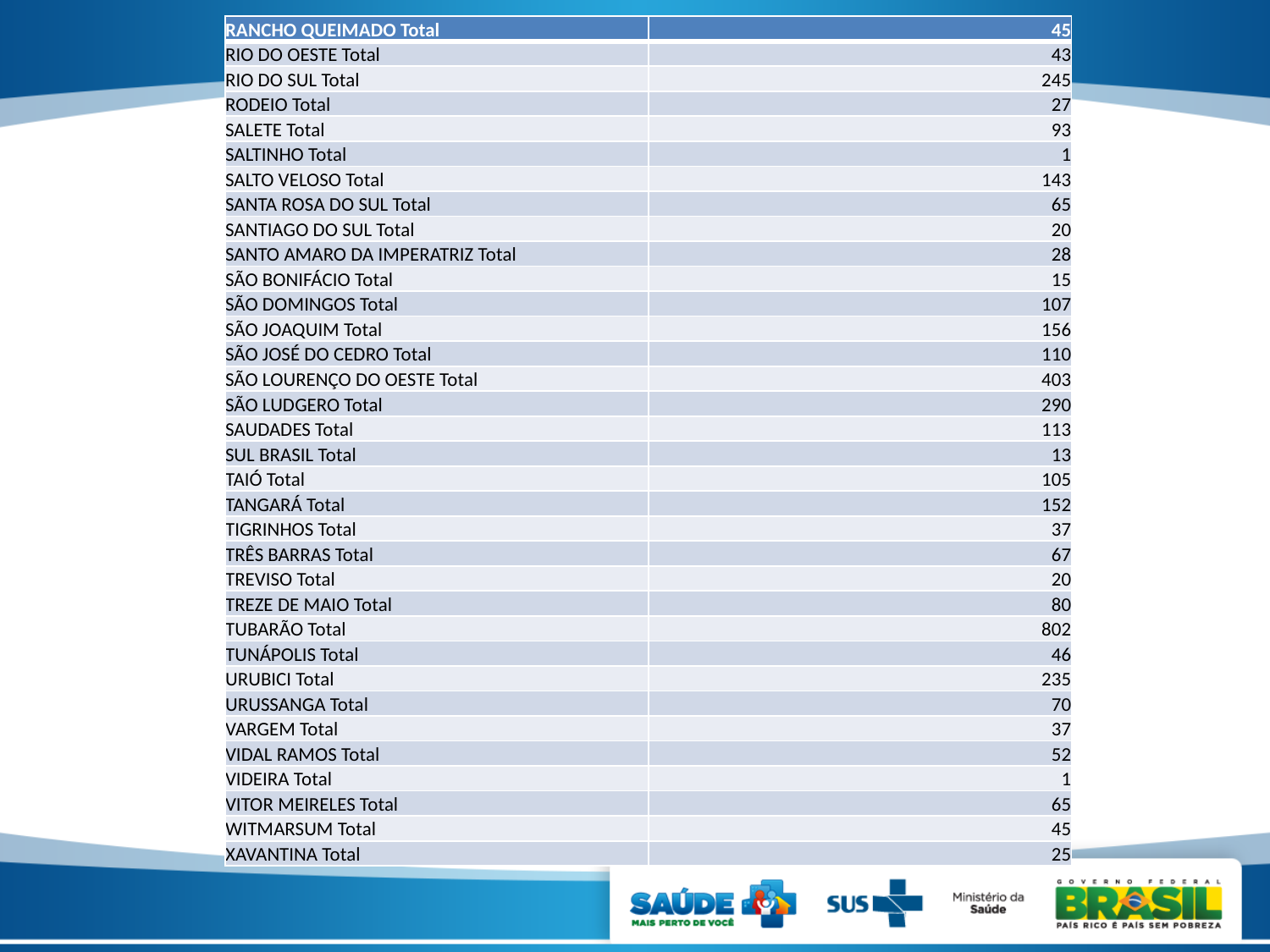

| RANCHO QUEIMADO Total | 45 |
| --- | --- |
| RIO DO OESTE Total | 43 |
| RIO DO SUL Total | 245 |
| RODEIO Total | 27 |
| SALETE Total | 93 |
| SALTINHO Total | 1 |
| SALTO VELOSO Total | 143 |
| SANTA ROSA DO SUL Total | 65 |
| SANTIAGO DO SUL Total | 20 |
| SANTO AMARO DA IMPERATRIZ Total | 28 |
| SÃO BONIFÁCIO Total | 15 |
| SÃO DOMINGOS Total | 107 |
| SÃO JOAQUIM Total | 156 |
| SÃO JOSÉ DO CEDRO Total | 110 |
| SÃO LOURENÇO DO OESTE Total | 403 |
| SÃO LUDGERO Total | 290 |
| SAUDADES Total | 113 |
| SUL BRASIL Total | 13 |
| TAIÓ Total | 105 |
| TANGARÁ Total | 152 |
| TIGRINHOS Total | 37 |
| TRÊS BARRAS Total | 67 |
| TREVISO Total | 20 |
| TREZE DE MAIO Total | 80 |
| TUBARÃO Total | 802 |
| TUNÁPOLIS Total | 46 |
| URUBICI Total | 235 |
| URUSSANGA Total | 70 |
| VARGEM Total | 37 |
| VIDAL RAMOS Total | 52 |
| VIDEIRA Total | 1 |
| VITOR MEIRELES Total | 65 |
| WITMARSUM Total | 45 |
| XAVANTINA Total | 25 |